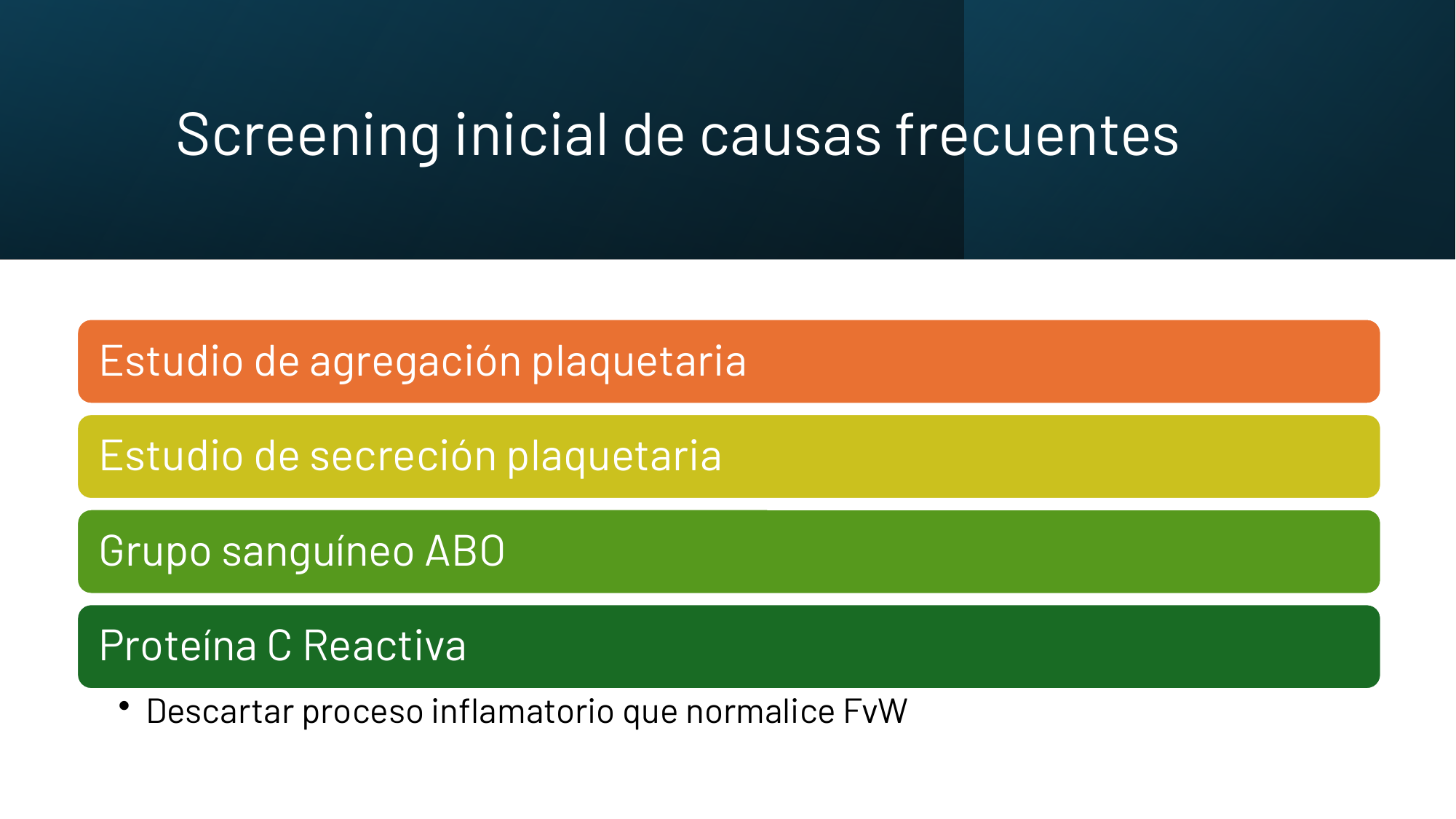

# Screening inicial de causas frecuentes
Estudio de agregación plaquetaria
Estudio de secreción plaquetaria
Grupo sanguíneo ABO
Proteína C Reactiva
Descartar proceso inflamatorio que normalice FvW